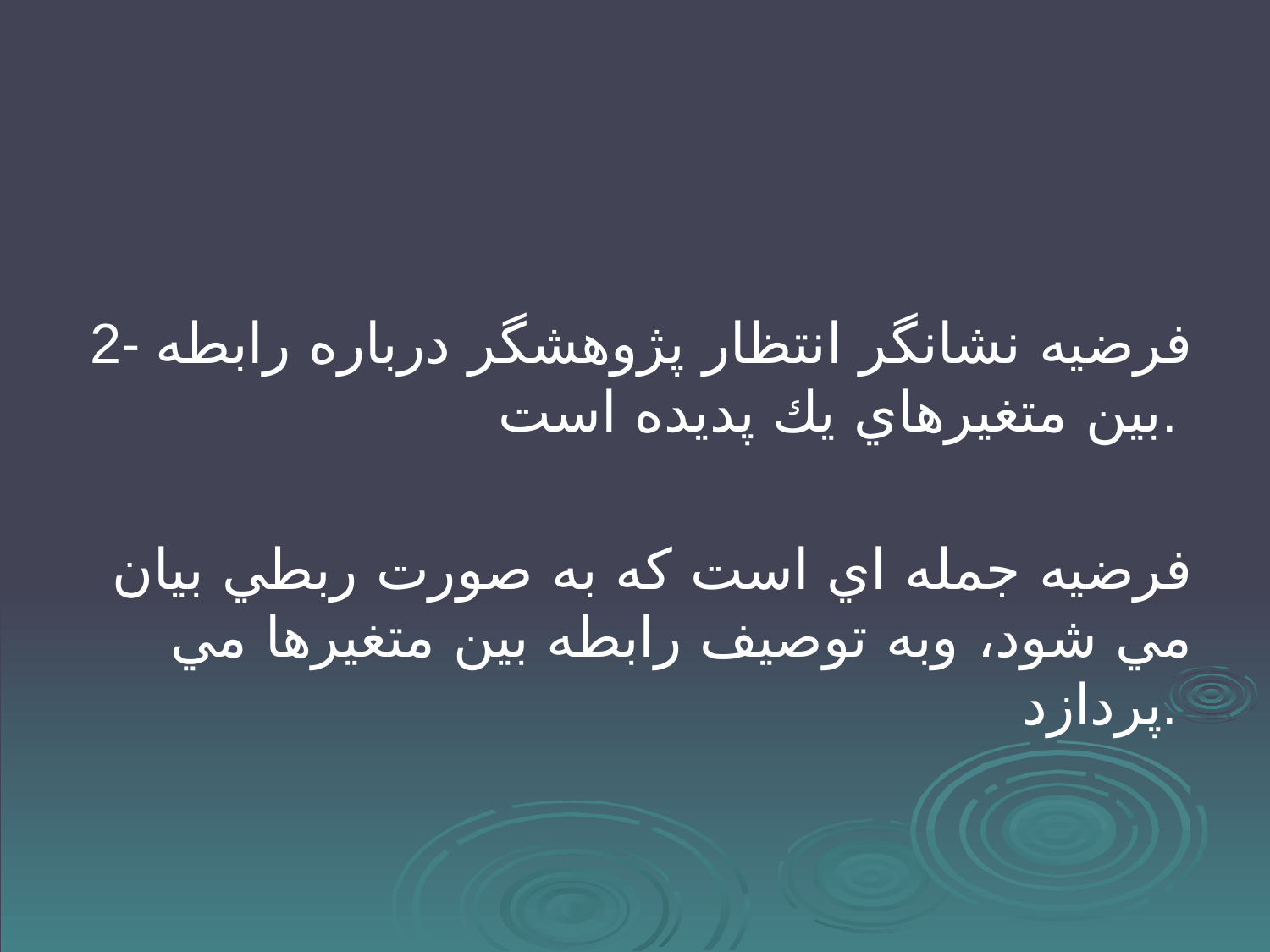

#

2- فرضيه نشانگر انتظار پژوهشگر درباره رابطه بين متغيرهاي يك پديده است.

فرضيه جمله اي است كه به صورت ربطي بيان مي شود، وبه توصيف رابطه بين متغيرها مي پردازد.